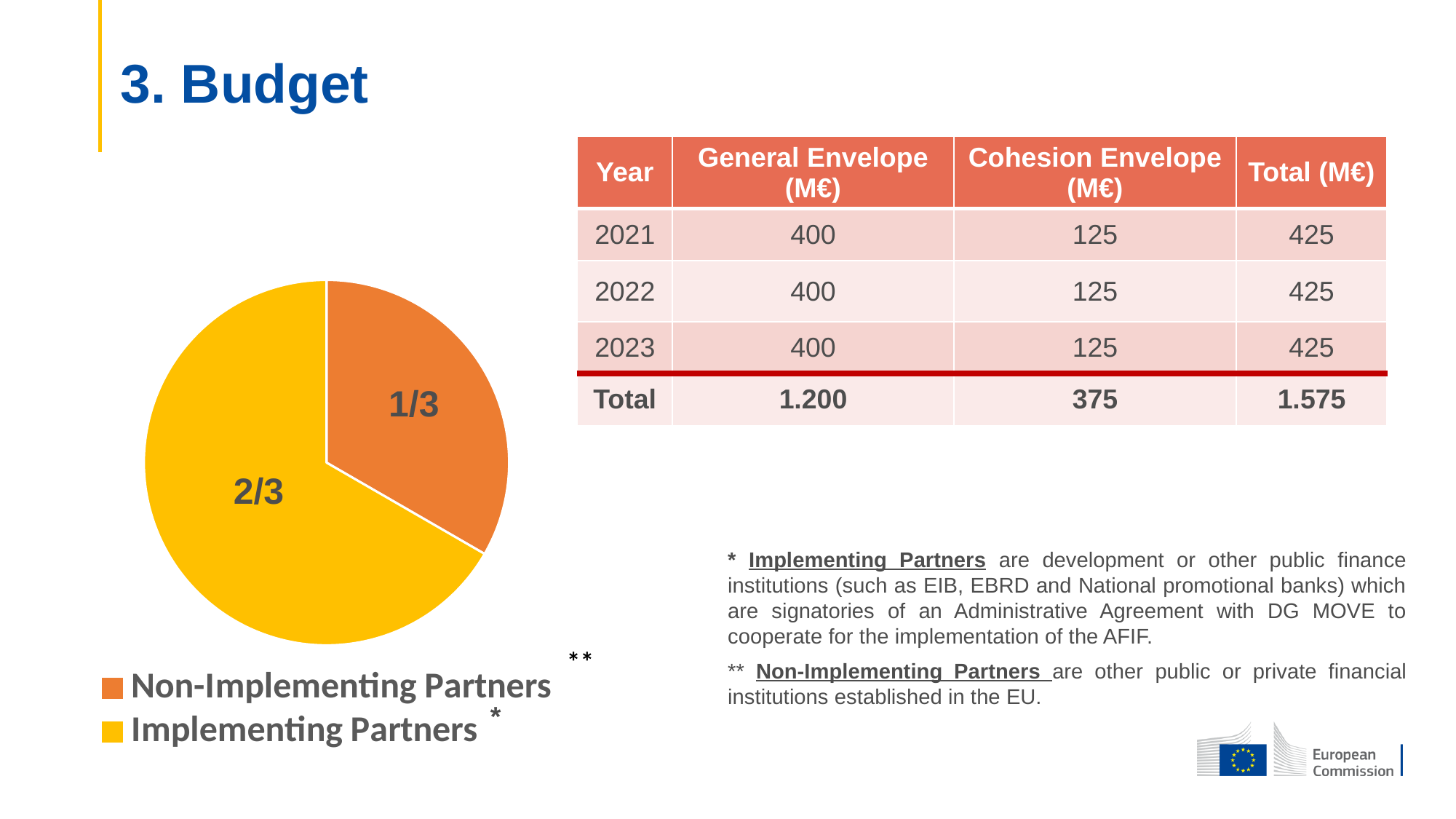

# 3. Budget
| Year | General Envelope (M€) | Cohesion Envelope (M€) | Total (M€) |
| --- | --- | --- | --- |
| 2021 | 400 | 125 | 425 |
| 2022 | 400 | 125 | 425 |
| 2023 | 400 | 125 | 425 |
| Total | 1.200 | 375 | 1.575 |

### Chart

| Category |  |
|---|---|
| Non-Implementing Partners | 0.3333333333333333 |
| Implementing Partners | 0.6666666666666666 |
1/3
2/3
* Implementing Partners are development or other public finance institutions (such as EIB, EBRD and National promotional banks) which are signatories of an Administrative Agreement with DG MOVE to cooperate for the implementation of the AFIF.
** Non-Implementing Partners are other public or private financial institutions established in the EU.
*